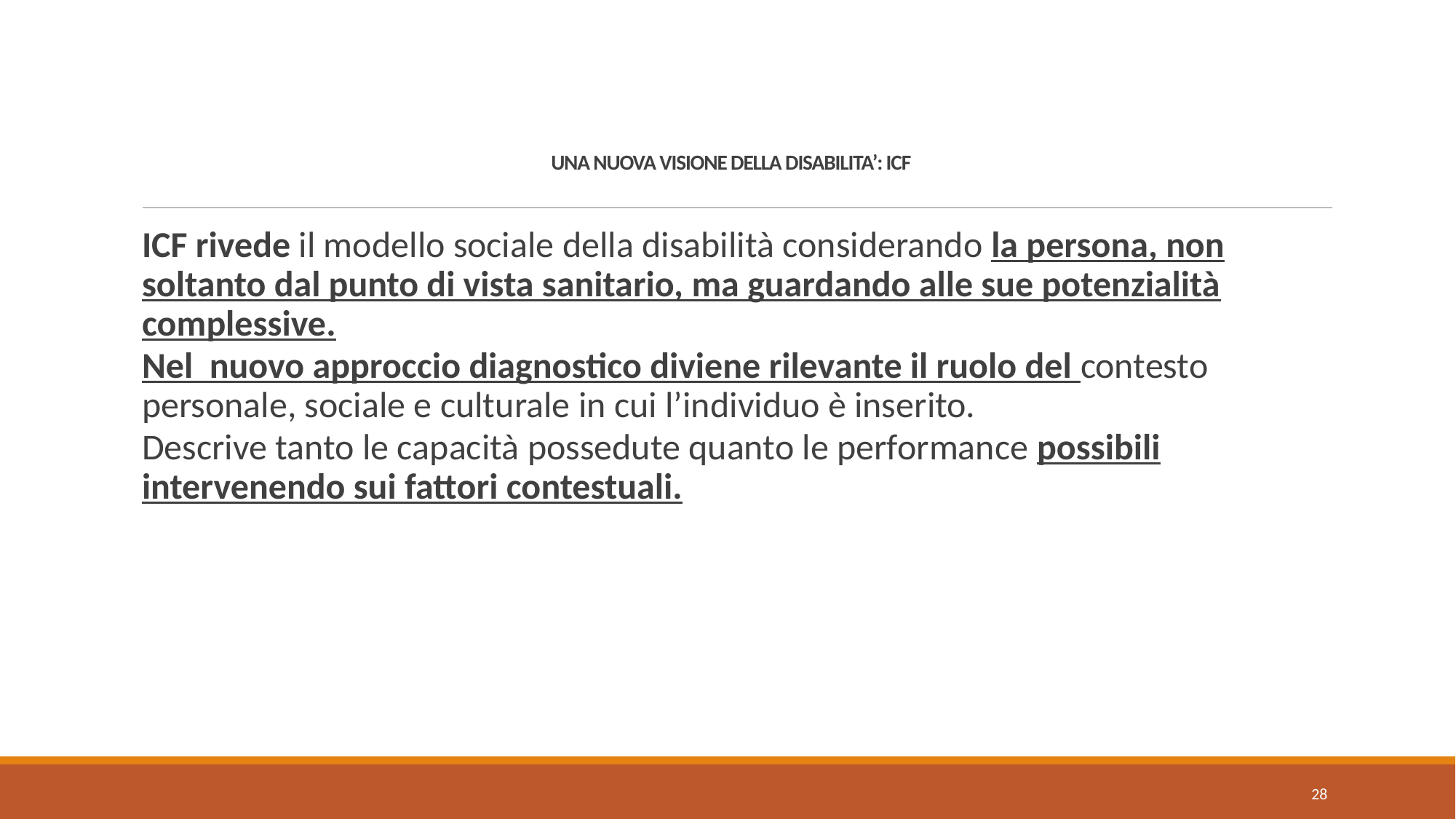

# UNA NUOVA VISIONE DELLA DISABILITA’: ICF
ICF rivede il modello sociale della disabilità considerando la persona, non soltanto dal punto di vista sanitario, ma guardando alle sue potenzialità complessive.
Nel  nuovo approccio diagnostico diviene rilevante il ruolo del contesto personale, sociale e culturale in cui l’individuo è inserito.
Descrive tanto le capacità possedute quanto le performance possibili intervenendo sui fattori contestuali.

28